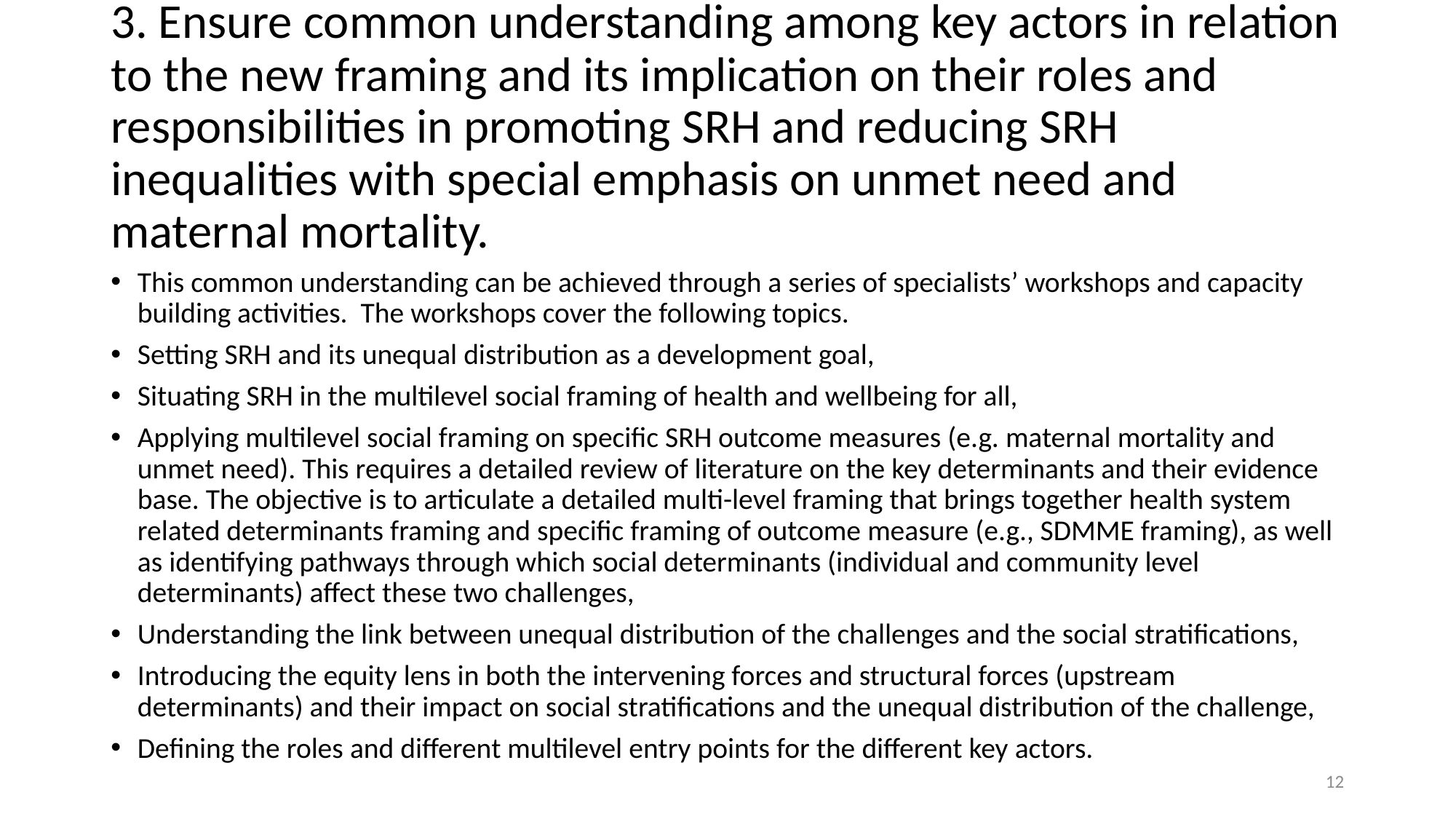

# 3. Ensure common understanding among key actors in relation to the new framing and its implication on their roles and responsibilities in promoting SRH and reducing SRH inequalities with special emphasis on unmet need and maternal mortality.
This common understanding can be achieved through a series of specialists’ workshops and capacity building activities.  The workshops cover the following topics.
Setting SRH and its unequal distribution as a development goal,
Situating SRH in the multilevel social framing of health and wellbeing for all,
Applying multilevel social framing on specific SRH outcome measures (e.g. maternal mortality and unmet need). This requires a detailed review of literature on the key determinants and their evidence base. The objective is to articulate a detailed multi-level framing that brings together health system related determinants framing and specific framing of outcome measure (e.g., SDMME framing), as well as identifying pathways through which social determinants (individual and community level determinants) affect these two challenges,
Understanding the link between unequal distribution of the challenges and the social stratifications,
Introducing the equity lens in both the intervening forces and structural forces (upstream determinants) and their impact on social stratifications and the unequal distribution of the challenge,
Defining the roles and different multilevel entry points for the different key actors.

12